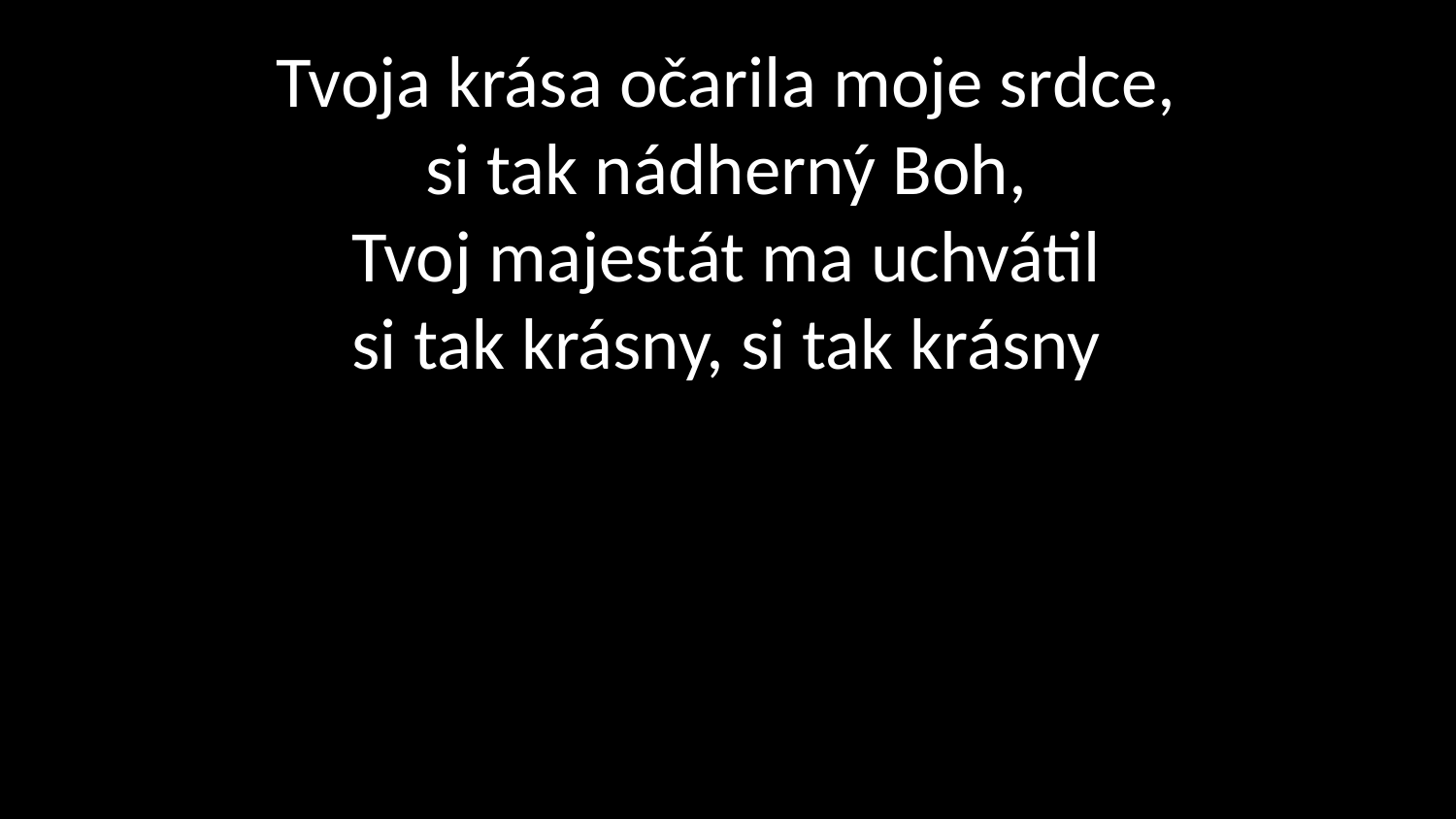

# Tvoja krása očarila moje srdce, si tak nádherný Boh, Tvoj majestát ma uchvátil si tak krásny, si tak krásny